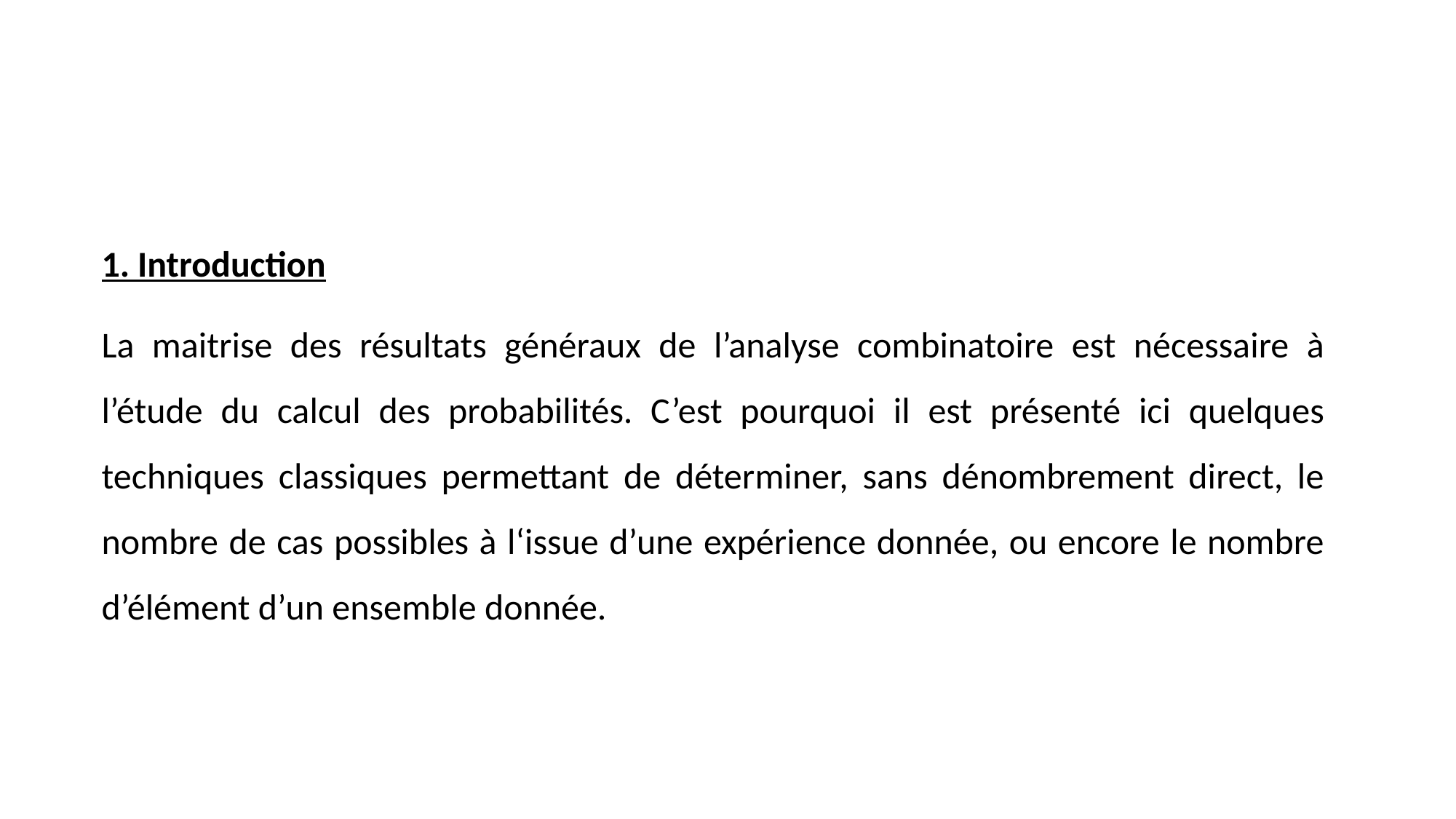

1. Introduction
La maitrise des résultats généraux de l’analyse combinatoire est nécessaire à l’étude du calcul des probabilités. C’est pourquoi il est présenté ici quelques techniques classiques permettant de déterminer, sans dénombrement direct, le nombre de cas possibles à l‘issue d’une expérience donnée, ou encore le nombre d’élément d’un ensemble donnée.